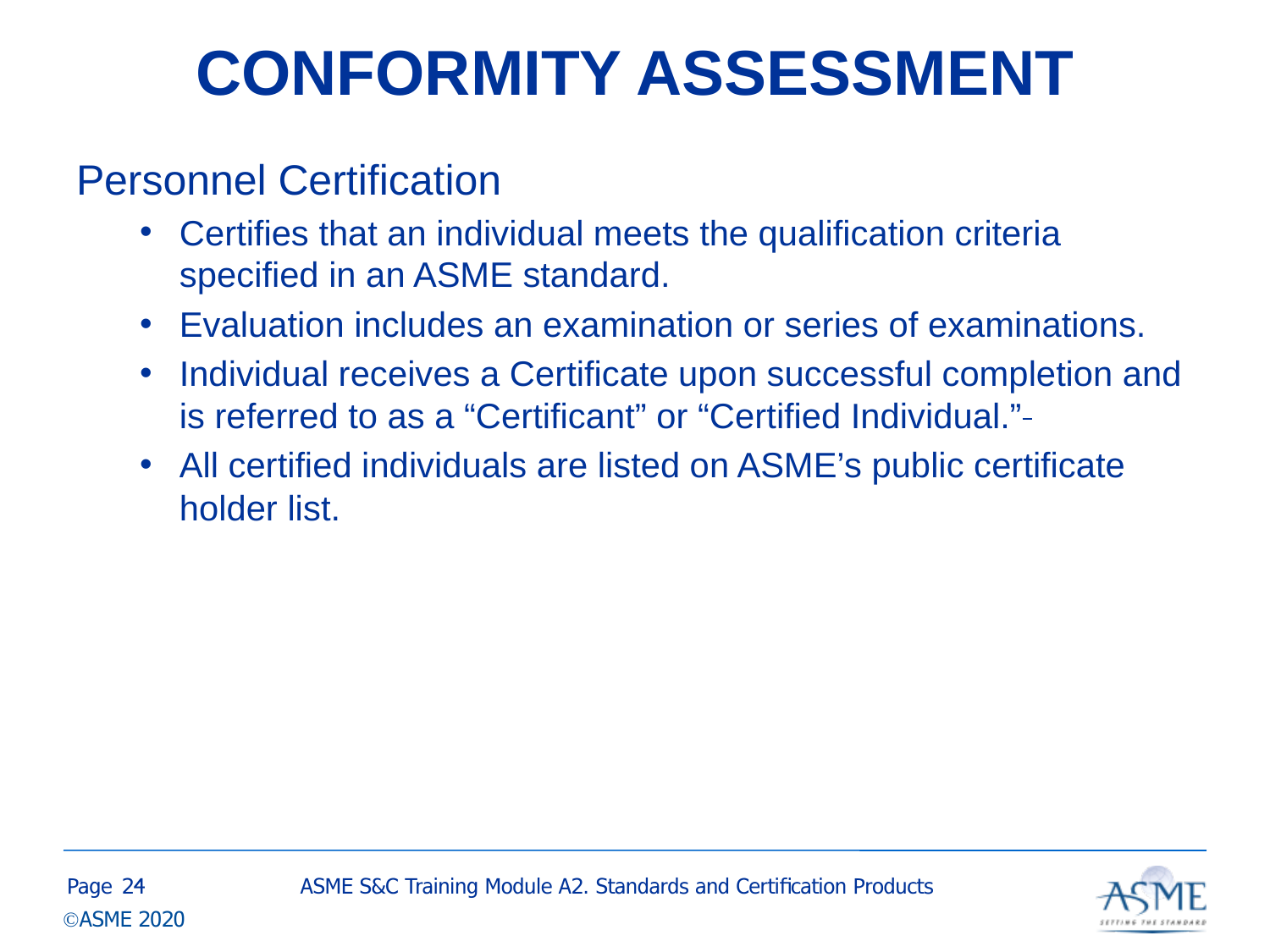

# CONFORMITY ASSESSMENT
Personnel Certification
Certifies that an individual meets the qualification criteria specified in an ASME standard.
Evaluation includes an examination or series of examinations.
Individual receives a Certificate upon successful completion and is referred to as a “Certificant” or “Certified Individual.”
All certified individuals are listed on ASME’s public certificate holder list.
24
ASME S&C Training Module A2. Standards and Certification Products